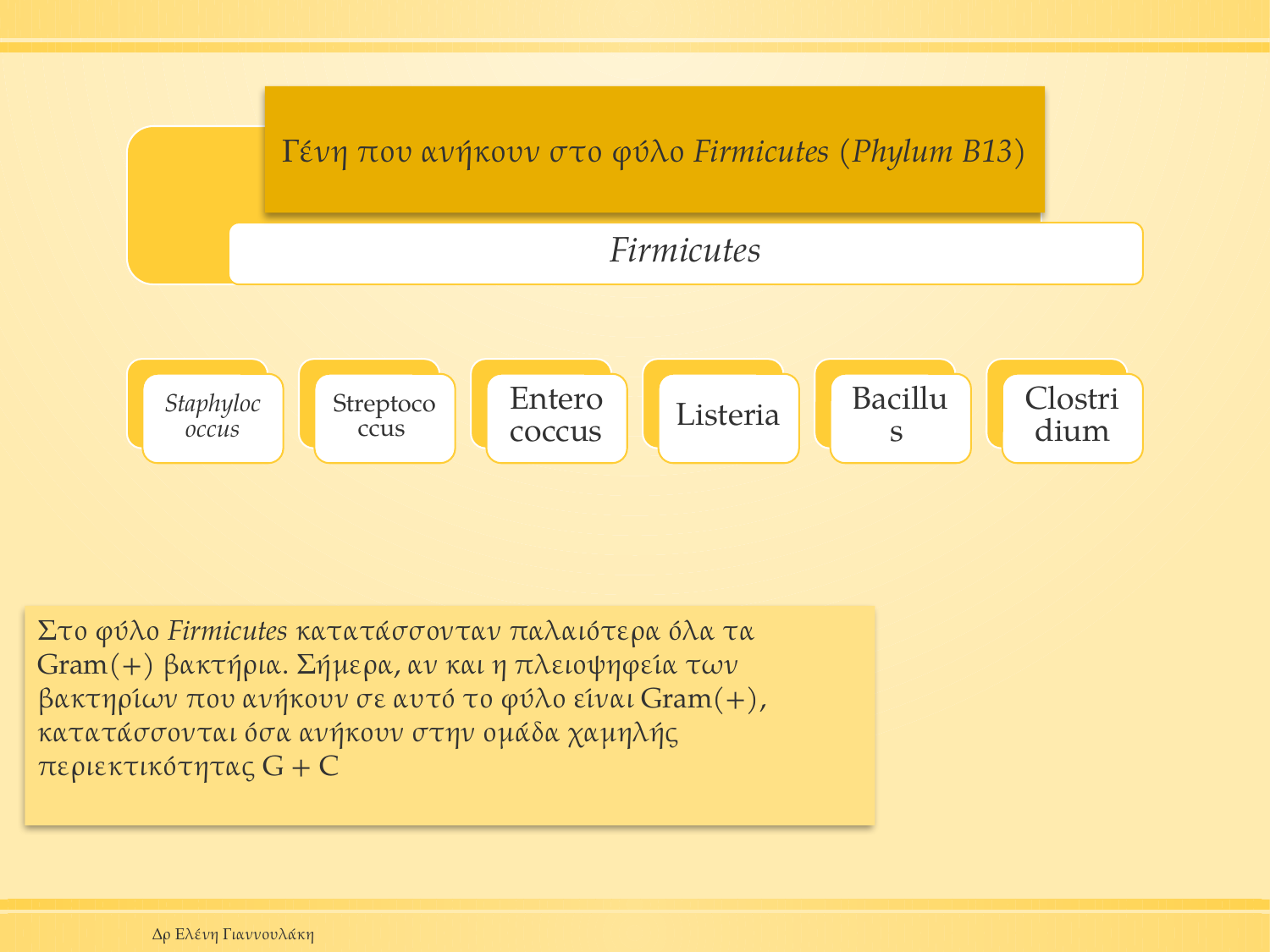

Γένη που ανήκουν στο φύλο Firmicutes (Phylum B13)

Firmicutes
Staphylococcus
Streptococcus
Enterococcus
Listeria
Bacillus
Clostridium
Στο φύλο Firmicutes κατατάσσονταν παλαιότερα όλα τα Gram(+) βακτήρια. Σήμερα, αν και η πλειοψηφεία των βακτηρίων που ανήκουν σε αυτό το φύλο είναι Gram(+), κατατάσσονται όσα ανήκουν στην ομάδα χαμηλής περιεκτικότητας G + C

Δρ Ελένη Γιαννουλάκη